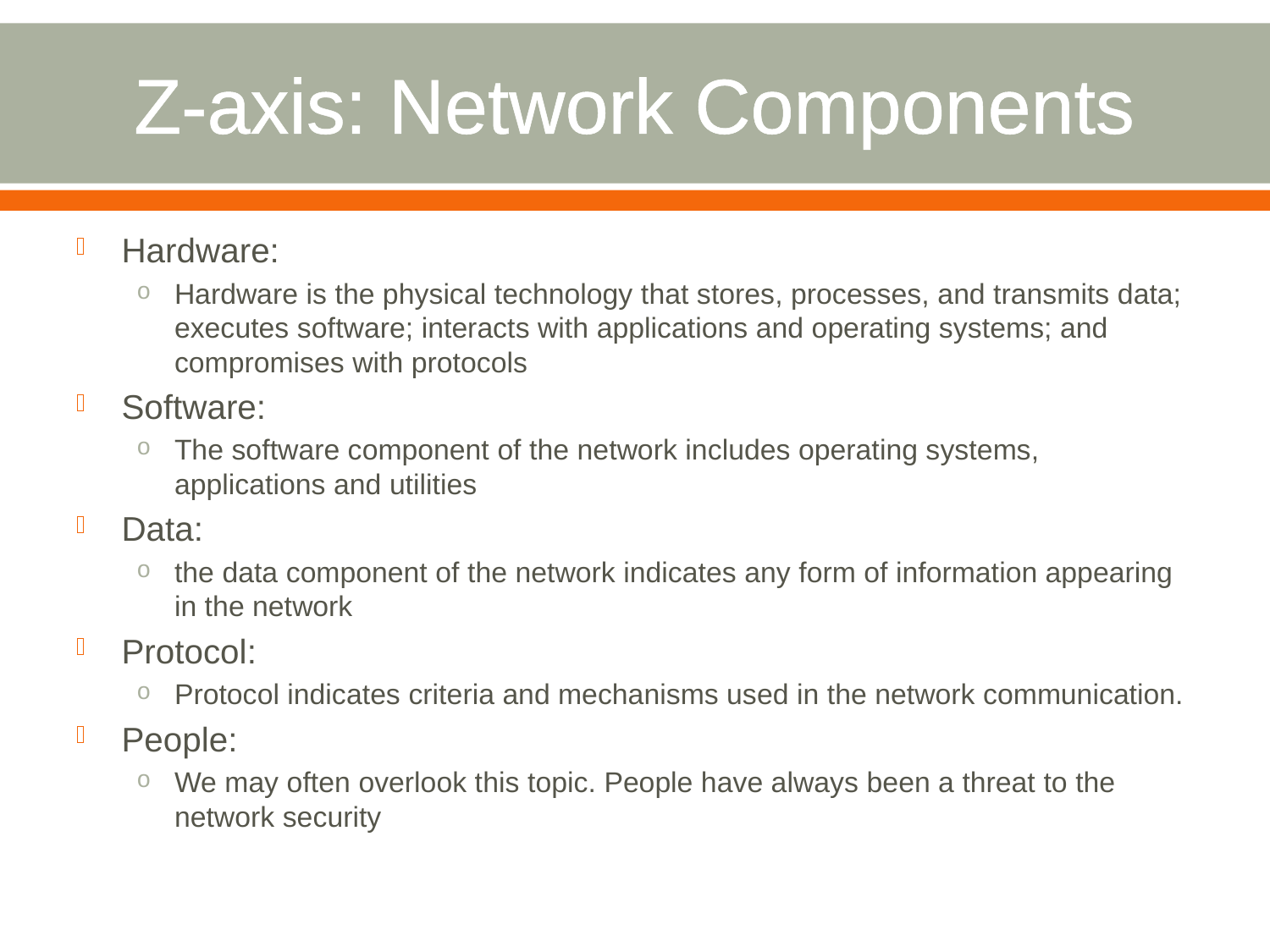

# Z-axis: Network Components
Hardware:
Hardware is the physical technology that stores, processes, and transmits data; executes software; interacts with applications and operating systems; and compromises with protocols
Software:
The software component of the network includes operating systems, applications and utilities
Data:
the data component of the network indicates any form of information appearing in the network
Protocol:
Protocol indicates criteria and mechanisms used in the network communication.
People:
We may often overlook this topic. People have always been a threat to the network security